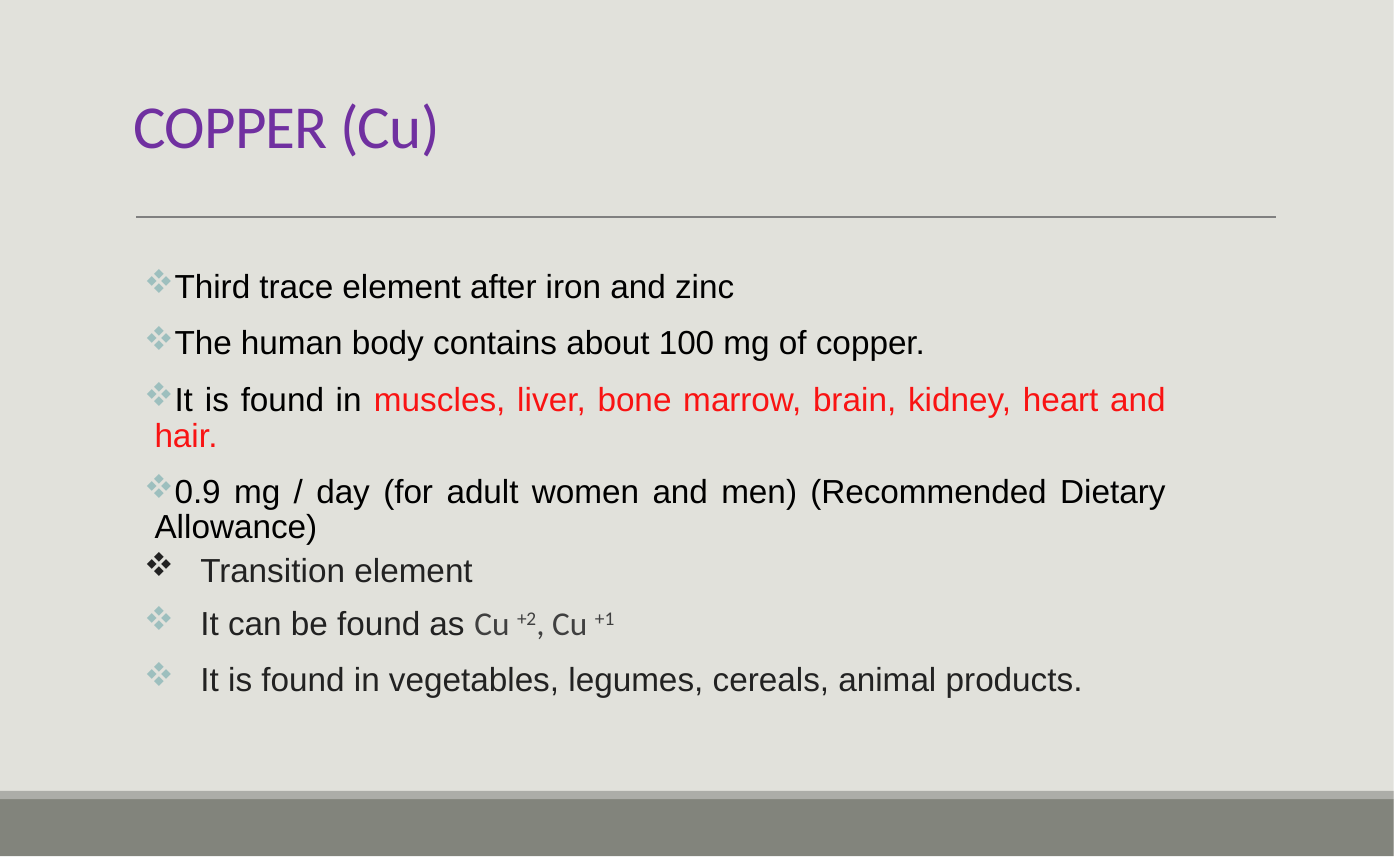

# COPPER (Cu)
Third trace element after iron and zinc
The human body contains about 100 mg of copper.
It is found in muscles, liver, bone marrow, brain, kidney, heart and hair.
0.9 mg / day (for adult women and men) (Recommended Dietary Allowance)
Transition element
It can be found as Cu +2, Cu +1
It is found in vegetables, legumes, cereals, animal products.